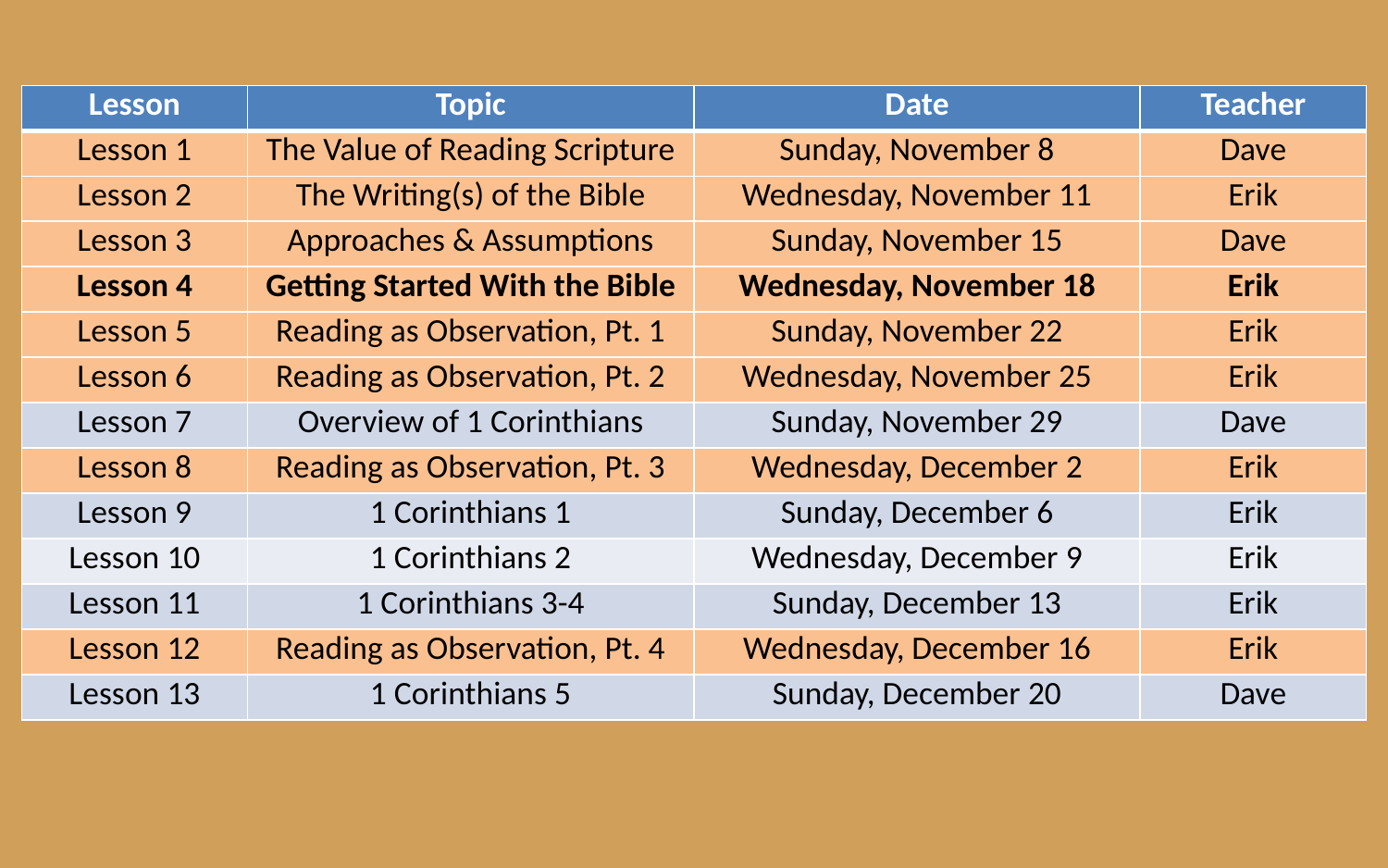

| Lesson | Topic | Date | Teacher |
| --- | --- | --- | --- |
| Lesson 1 | The Value of Reading Scripture | Sunday, November 8 | Dave |
| Lesson 2 | The Writing(s) of the Bible | Wednesday, November 11 | Erik |
| Lesson 3 | Approaches & Assumptions | Sunday, November 15 | Dave |
| Lesson 4 | Getting Started With the Bible | Wednesday, November 18 | Erik |
| Lesson 5 | Reading as Observation, Pt. 1 | Sunday, November 22 | Erik |
| Lesson 6 | Reading as Observation, Pt. 2 | Wednesday, November 25 | Erik |
| Lesson 7 | Overview of 1 Corinthians | Sunday, November 29 | Dave |
| Lesson 8 | Reading as Observation, Pt. 3 | Wednesday, December 2 | Erik |
| Lesson 9 | 1 Corinthians 1 | Sunday, December 6 | Erik |
| Lesson 10 | 1 Corinthians 2 | Wednesday, December 9 | Erik |
| Lesson 11 | 1 Corinthians 3-4 | Sunday, December 13 | Erik |
| Lesson 12 | Reading as Observation, Pt. 4 | Wednesday, December 16 | Erik |
| Lesson 13 | 1 Corinthians 5 | Sunday, December 20 | Dave |